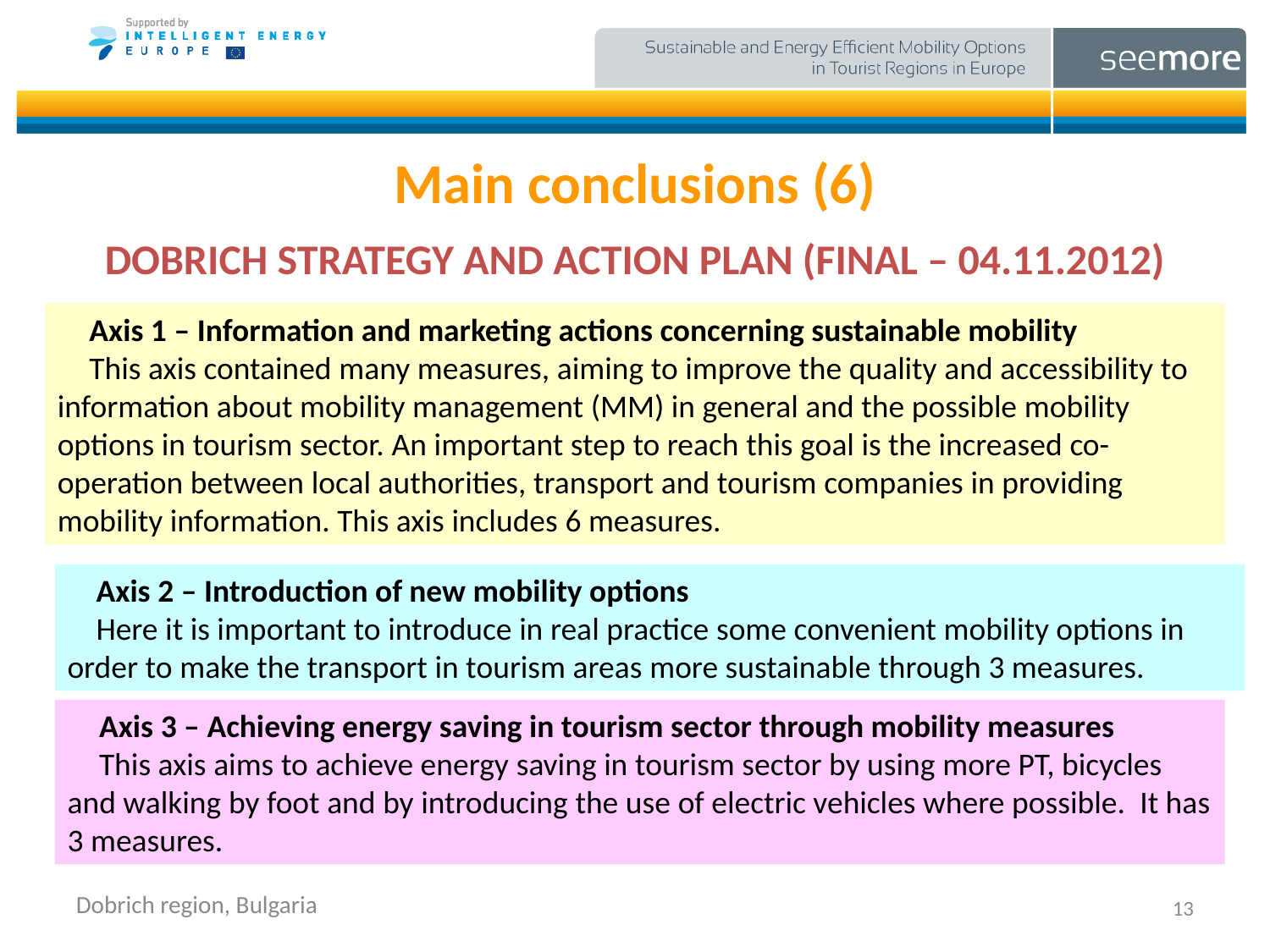

Main conclusions (6)
DOBRICH STRATEGY AND ACTION PLAN (FINAL – 04.11.2012)
Axis 1 – Information and marketing actions concerning sustainable mobility
This axis contained many measures, aiming to improve the quality and accessibility to information about mobility management (MM) in general and the possible mobility options in tourism sector. An important step to reach this goal is the increased co-operation between local authorities, transport and tourism companies in providing mobility information. This axis includes 6 measures.
    Axis 2 – Introduction of new mobility options
    Here it is important to introduce in real practice some convenient mobility options in order to make the transport in tourism areas more sustainable through 3 measures.
Axis 3 – Achieving energy saving in tourism sector through mobility measures
This axis aims to achieve energy saving in tourism sector by using more PT, bicycles and walking by foot and by introducing the use of electric vehicles where possible.  It has 3 measures.
13
Dobrich region, Bulgaria